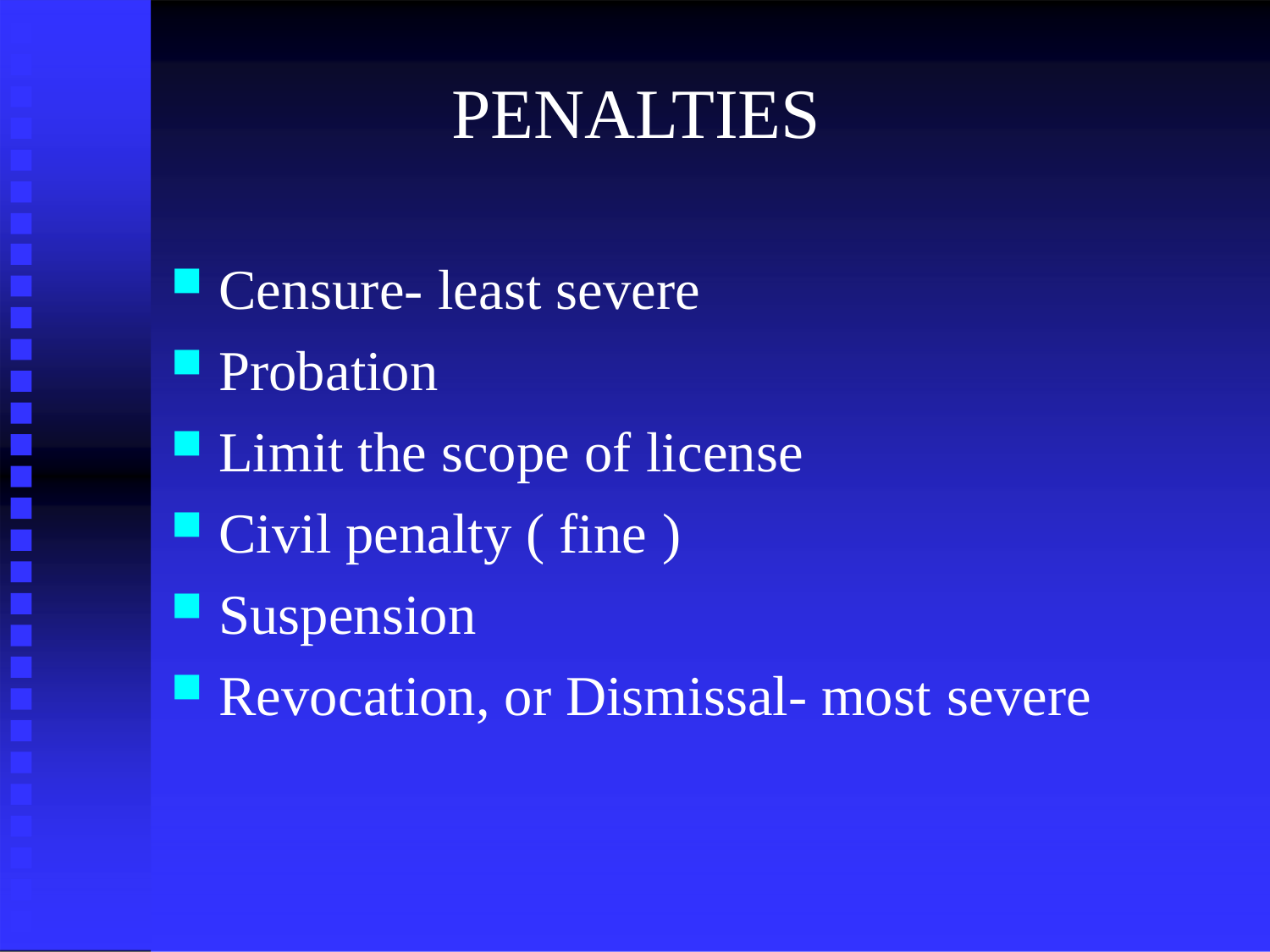

# PENALTIES

Censure- least severe
Probation
Limit the scope of license
Civil penalty ( fine )
Suspension
Revocation, or Dismissal- most severe